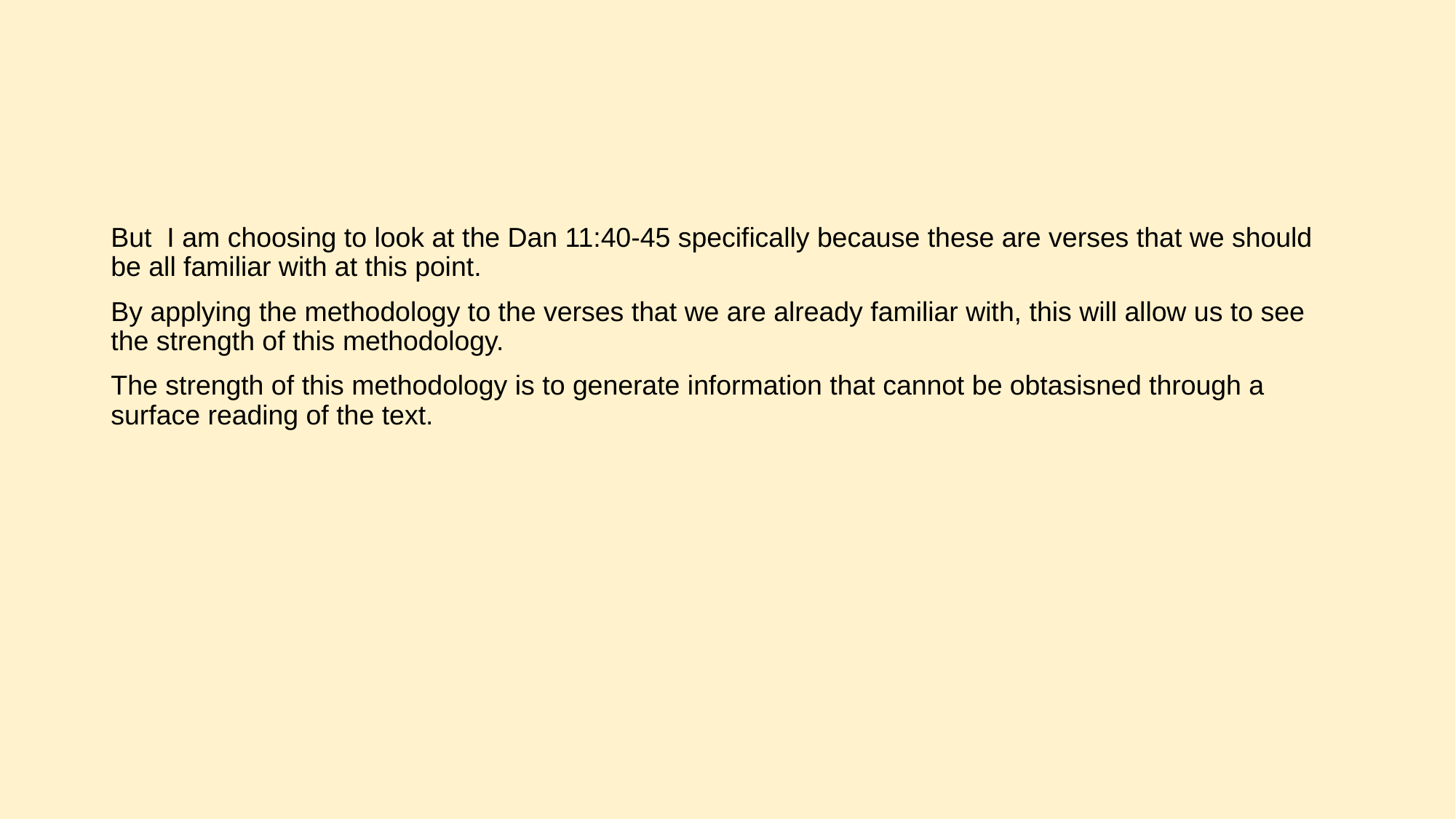

But  I am choosing to look at the Dan 11:40-45 specifically because these are verses that we should be all familiar with at this point.
By applying the methodology to the verses that we are already familiar with, this will allow us to see the strength of this methodology.
The strength of this methodology is to generate information that cannot be obtasisned through a surface reading of the text.